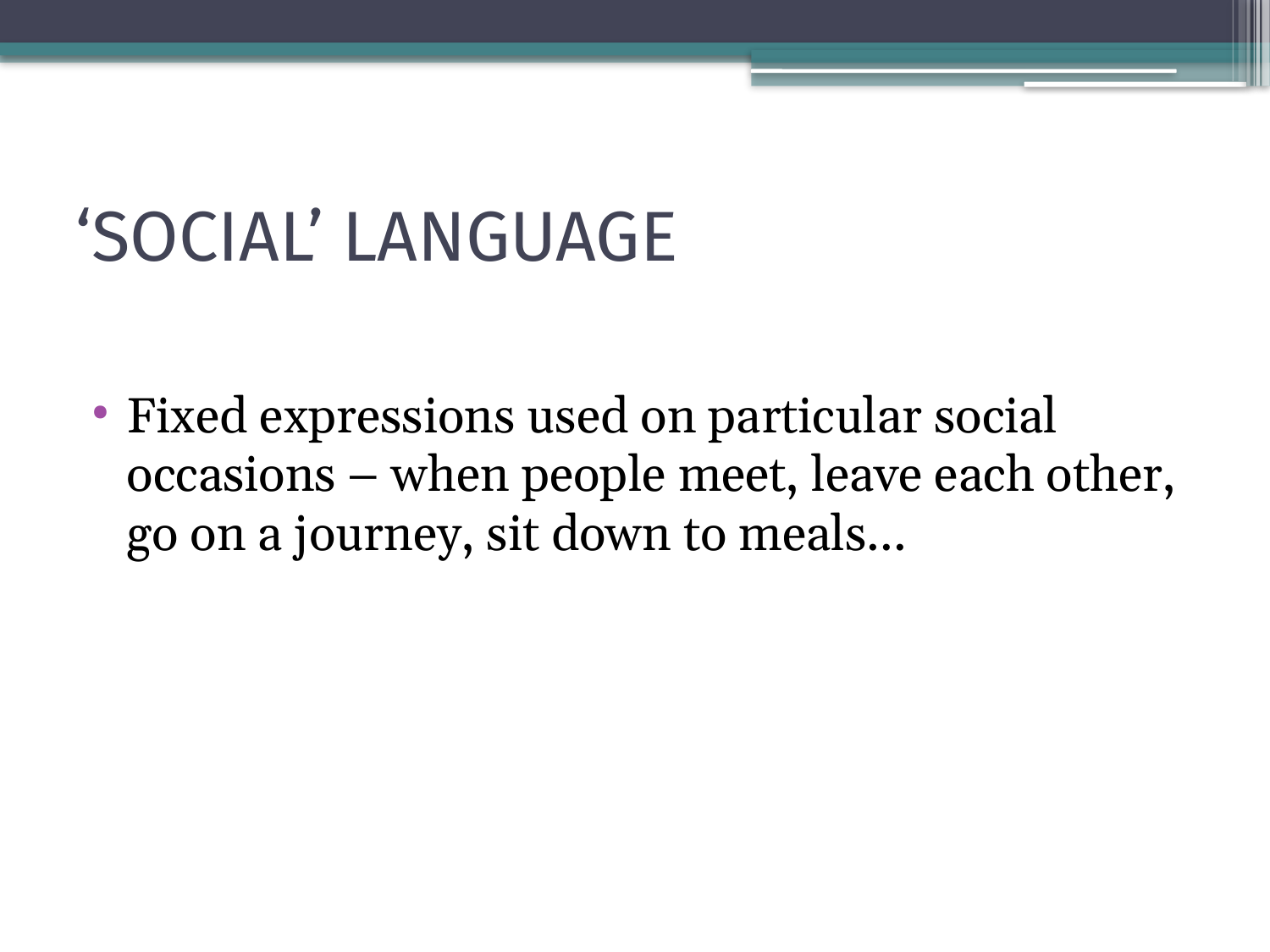

# ‘SOCIAL’ LANGUAGE

Fixed expressions used on particular social occasions – when people meet, leave each other, go on a journey, sit down to meals...